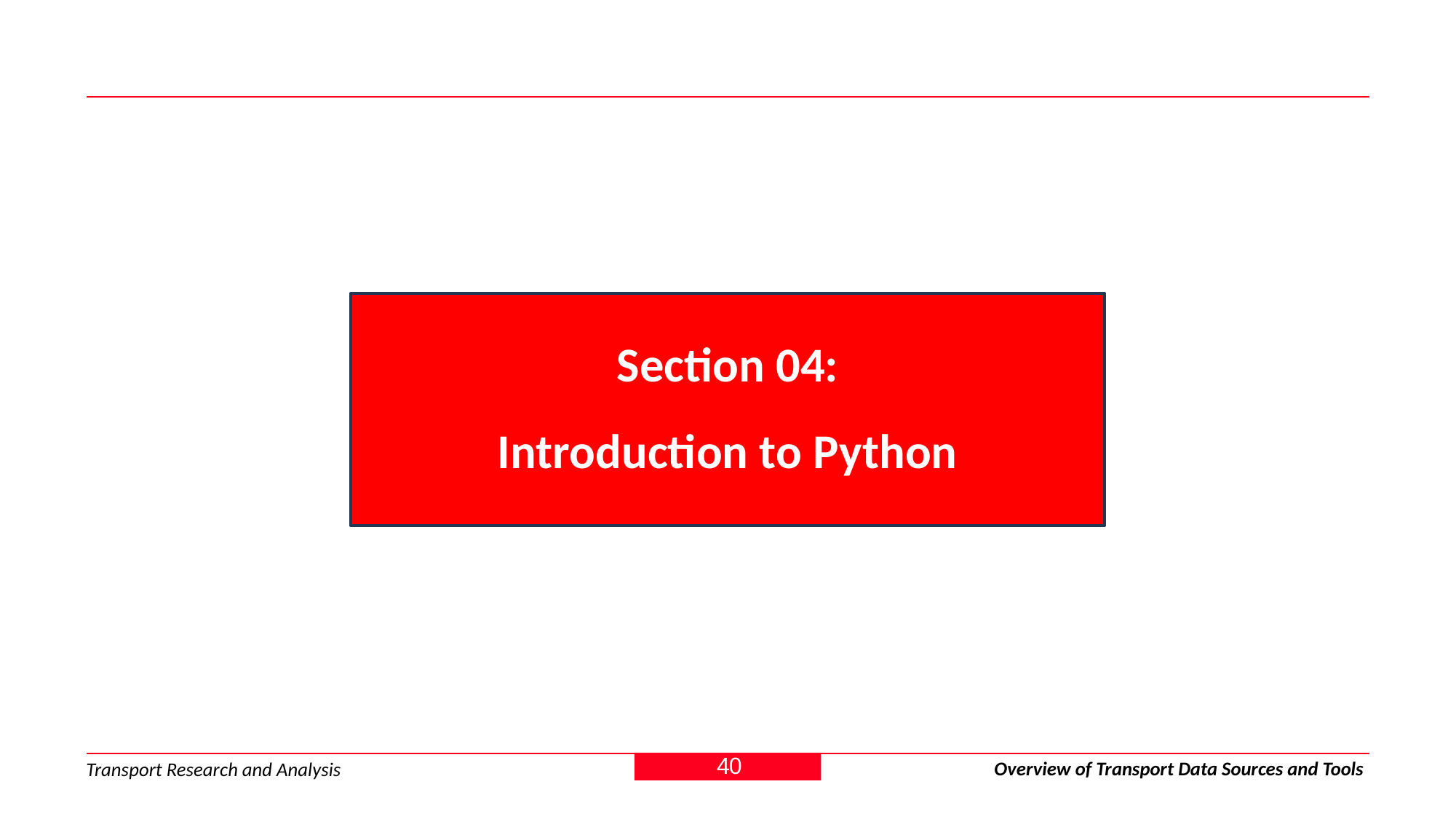

Section 04:
Introduction to Python
40
Overview of Transport Data Sources and Tools